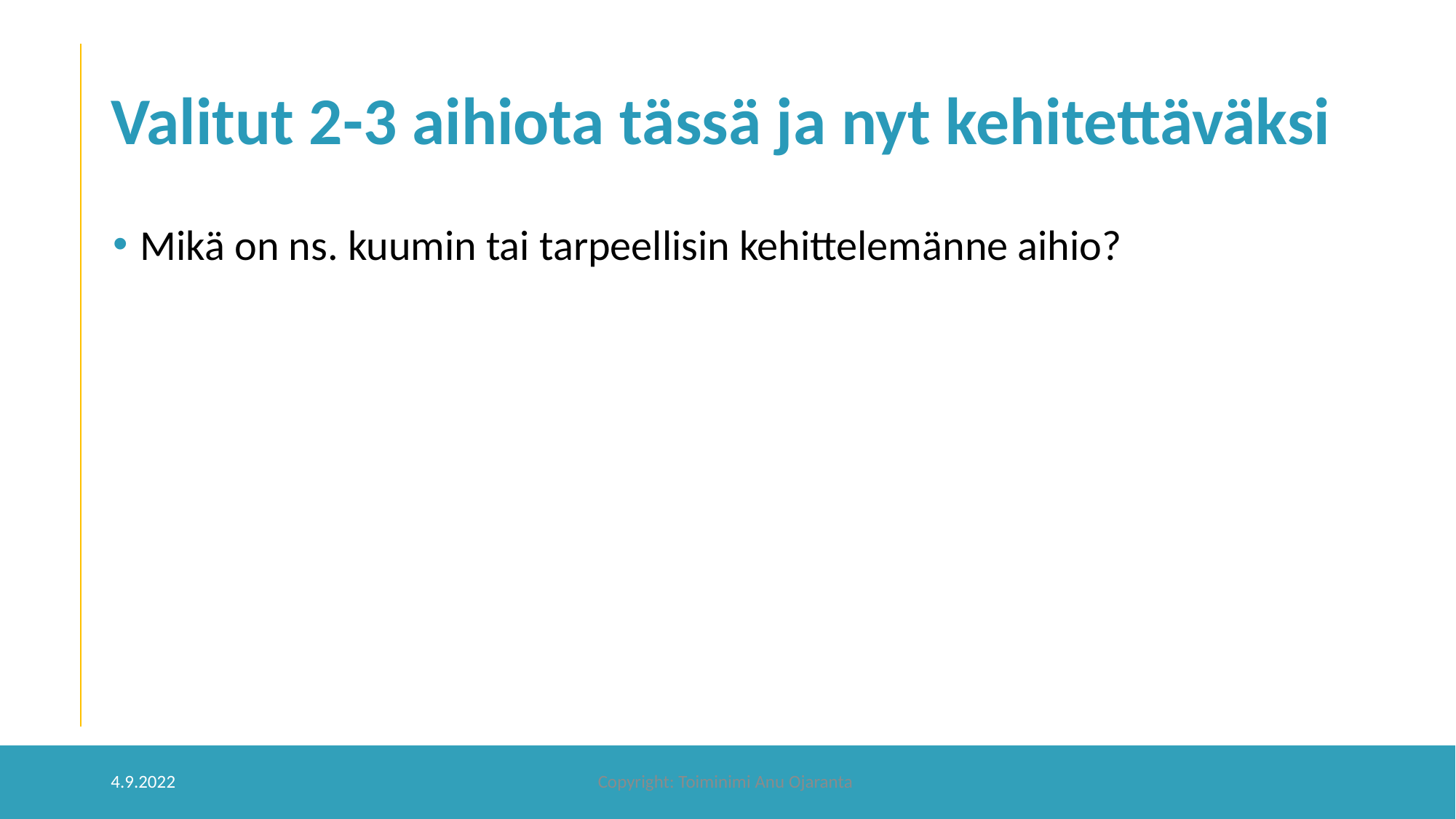

# Valitut 2-3 aihiota tässä ja nyt kehitettäväksi
Mikä on ns. kuumin tai tarpeellisin kehittelemänne aihio?
4.9.2022
Copyright: Toiminimi Anu Ojaranta